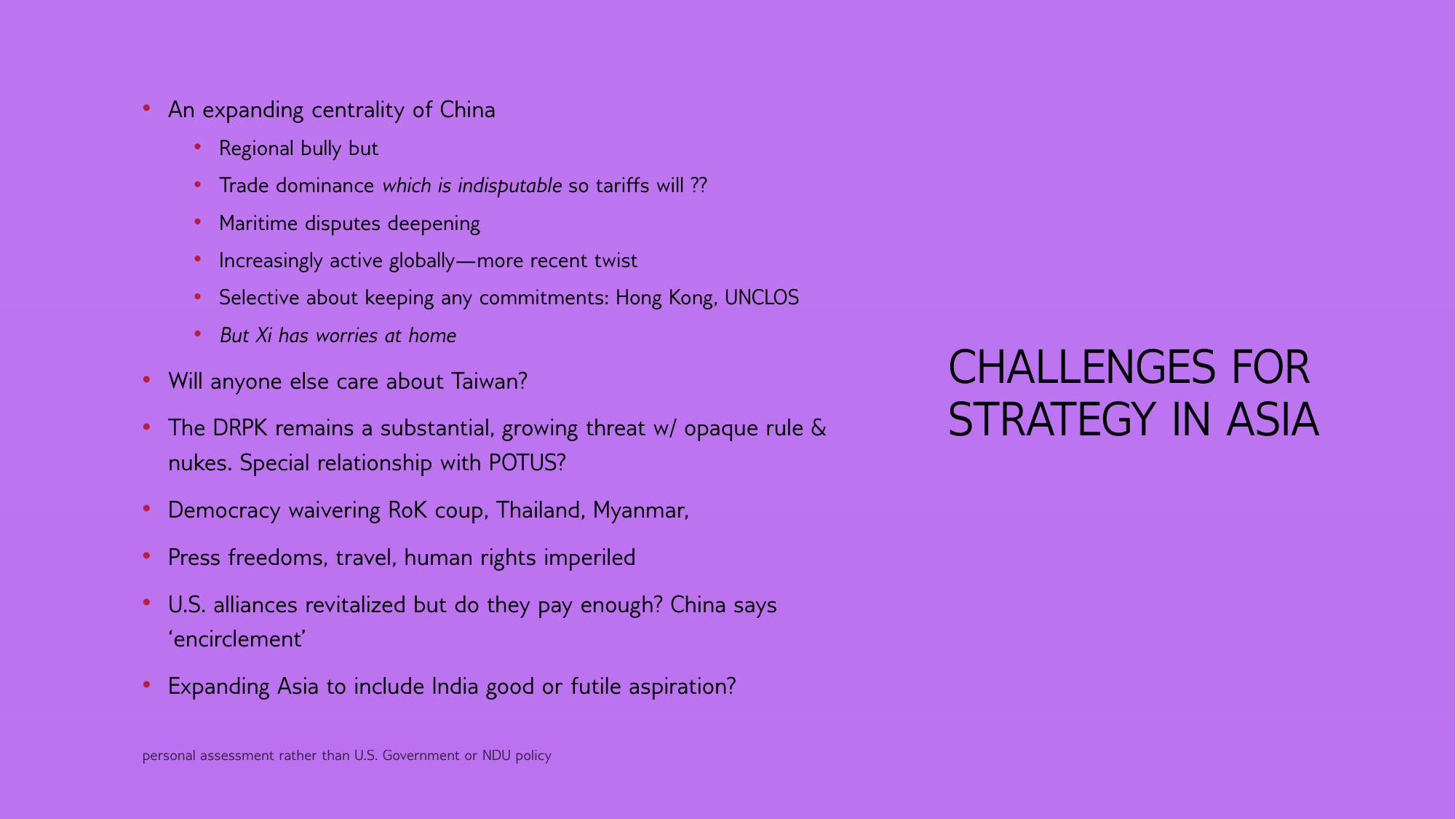

An expanding centrality of China
Regional bully but
Trade dominance which is indisputable so tariffs will ??
Maritime disputes deepening
Increasingly active globally—more recent twist
Selective about keeping any commitments: Hong Kong, UNCLOS
But Xi has worries at home
Will anyone else care about Taiwan?
The DRPK remains a substantial, growing threat w/ opaque rule & nukes. Special relationship with POTUS?
Democracy waivering RoK coup, Thailand, Myanmar,
Press freedoms, travel, human rights imperiled
U.S. alliances revitalized but do they pay enough? China says ‘encirclement’
Expanding Asia to include India good or futile aspiration?

# Challenges for strategy in Asia
personal assessment rather than U.S. Government or NDU policy